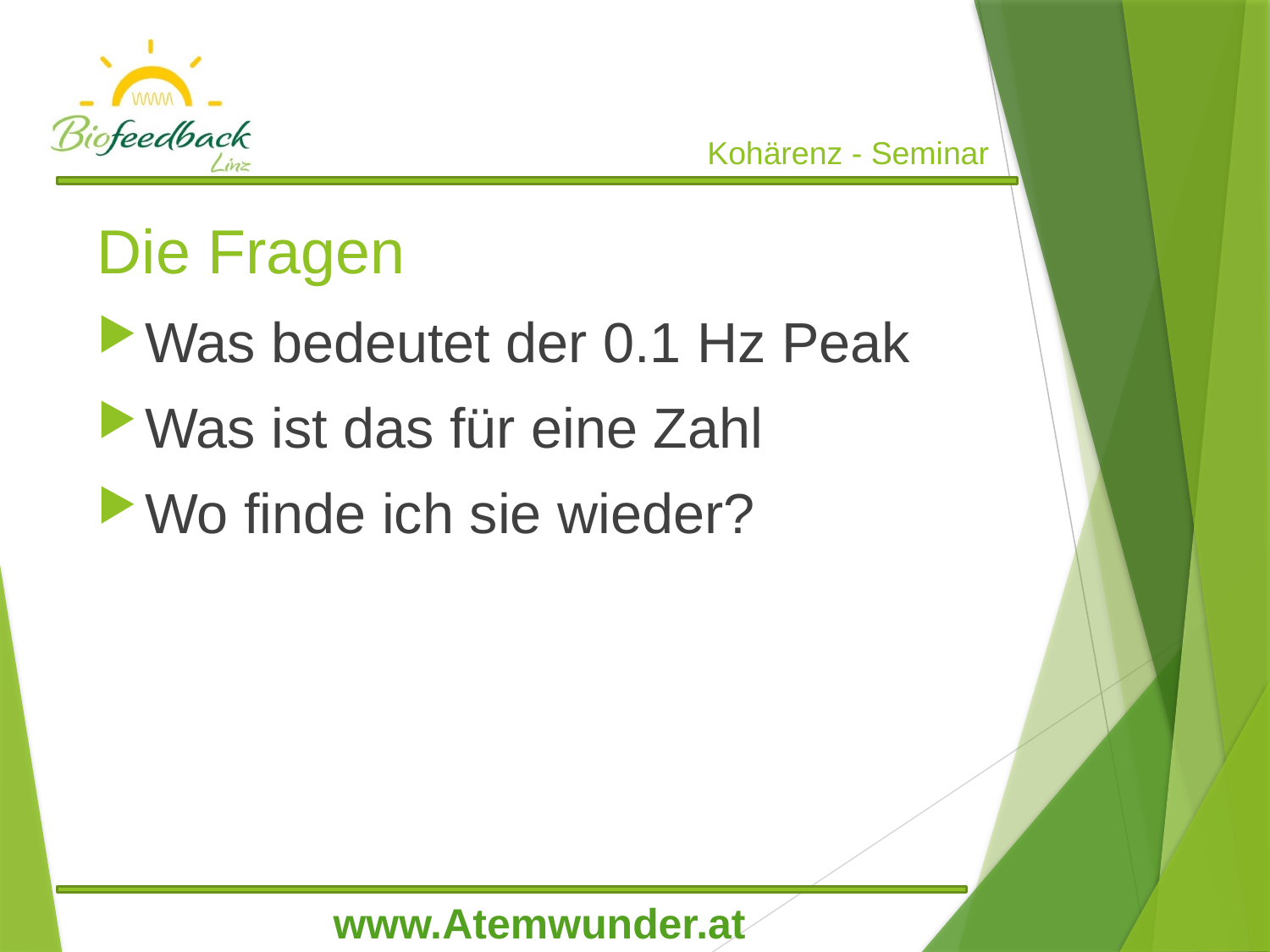

# Die Fragen
Was bedeutet der 0.1 Hz Peak
Was ist das für eine Zahl
Wo finde ich sie wieder?